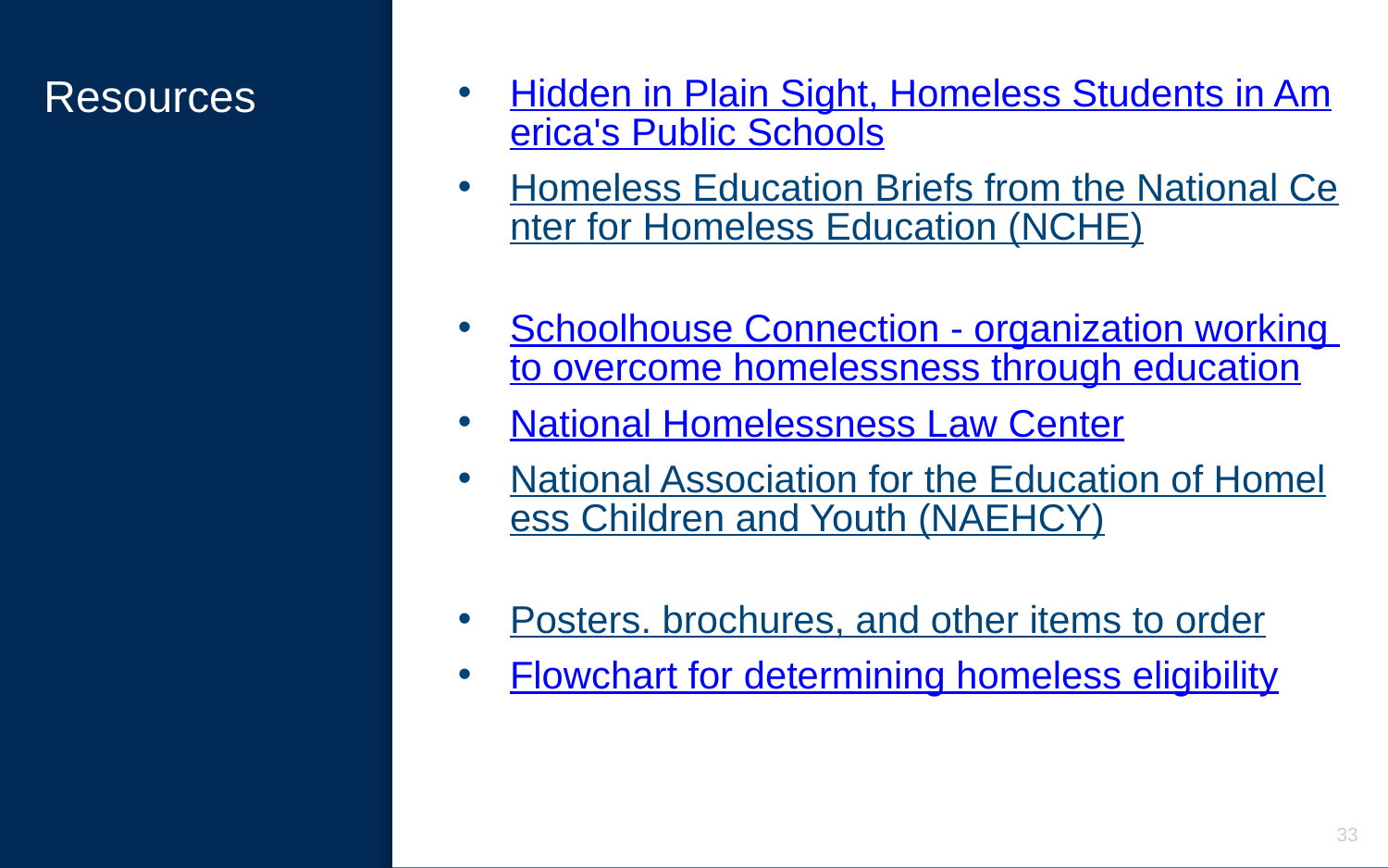

# Resources
Hidden in Plain Sight, Homeless Students in America's Public Schools
Homeless Education Briefs from the National Center for Homeless Education (NCHE)
Schoolhouse Connection - organization working to overcome homelessness through education
National Homelessness Law Center
National Association for the Education of Homeless Children and Youth (NAEHCY)
Posters. brochures, and other items to order
Flowchart for determining homeless eligibility
33